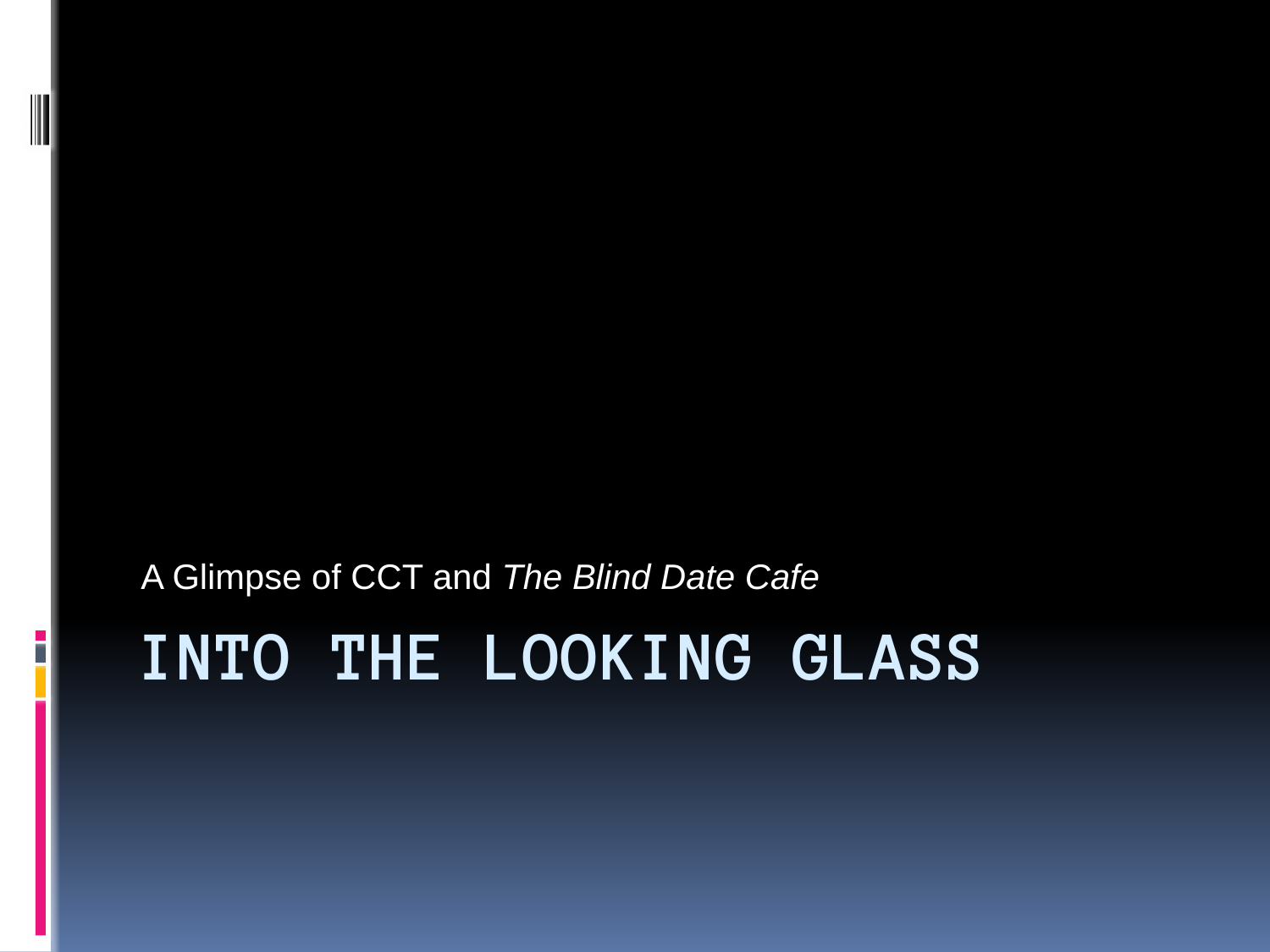

A Glimpse of CCT and The Blind Date Cafe
# Into the looking Glass